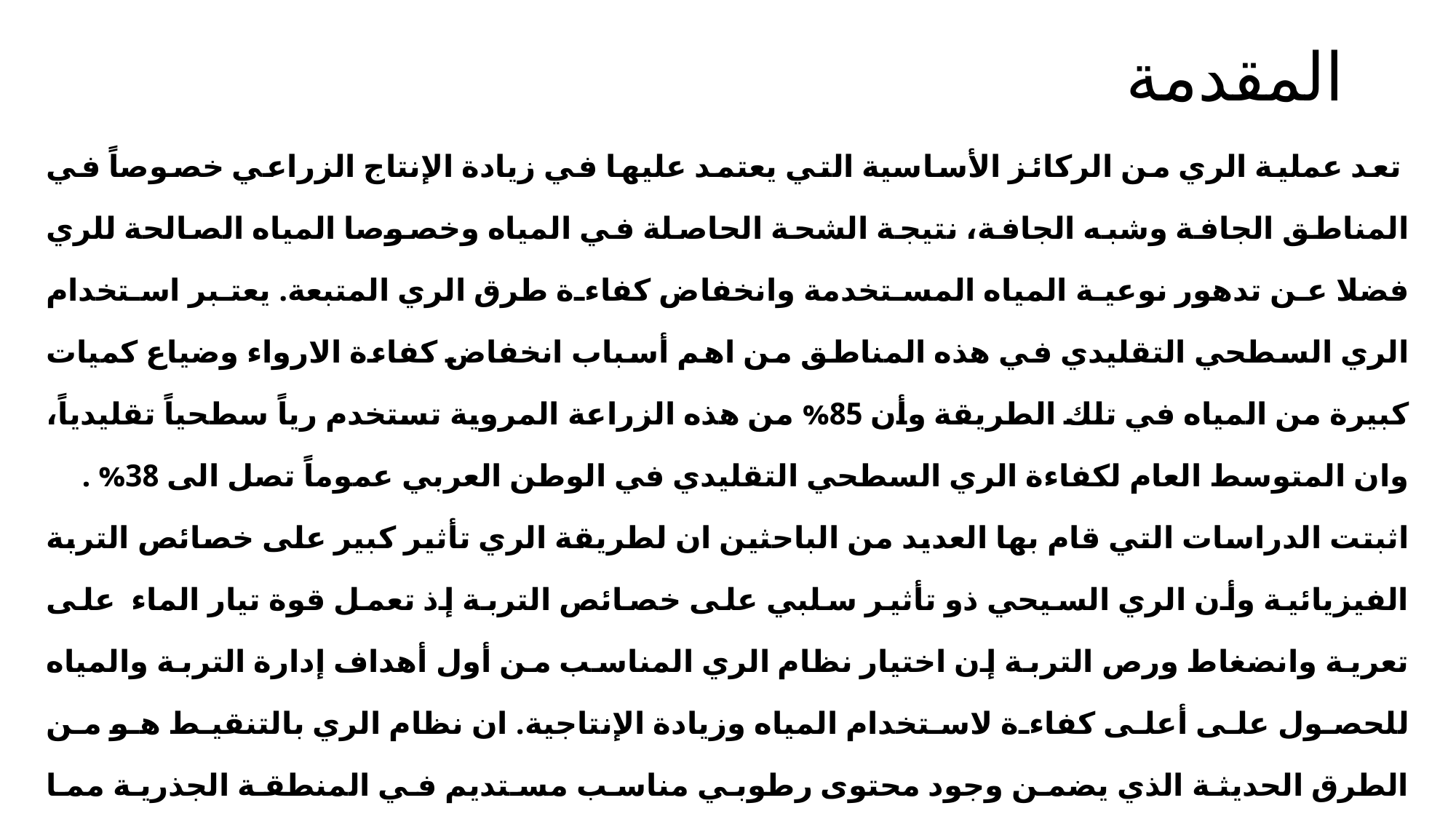

# المقدمة
 تعد عملية الري من الركائز الأساسية التي يعتمد عليها في زيادة الإنتاج الزراعي خصوصاً في المناطق الجافة وشبه الجافة، نتيجة الشحة الحاصلة في المياه وخصوصا المياه الصالحة للري فضلا عن تدهور نوعية المياه المستخدمة وانخفاض كفاءة طرق الري المتبعة. يعتبر استخدام الري السطحي التقليدي في هذه المناطق من اهم أسباب انخفاض كفاءة الارواء وضياع كميات كبيرة من المياه في تلك الطريقة وأن 85% من هذه الزراعة المروية تستخدم رياً سطحياً تقليدياً، وان المتوسط العام لكفاءة الري السطحي التقليدي في الوطن العربي عموماً تصل الى 38% .
اثبتت الدراسات التي قام بها العديد من الباحثين ان لطريقة الري تأثير كبير على خصائص التربة الفيزيائية وأن الري السيحي ذو تأثير سلبي على خصائص التربة إذ تعمل قوة تيار الماء  على تعرية وانضغاط ورص التربة إن اختيار نظام الري المناسب من أول أهداف إدارة التربة والمياه للحصول على أعلى كفاءة لاستخدام المياه وزيادة الإنتاجية. ان نظام الري بالتنقيط هو من الطرق الحديثة الذي يضمن وجود محتوى رطوبي مناسب مستديم في المنطقة الجذرية مما يقلل من تأثير الجهد الأزموزي للتربة عند ريها بمياه